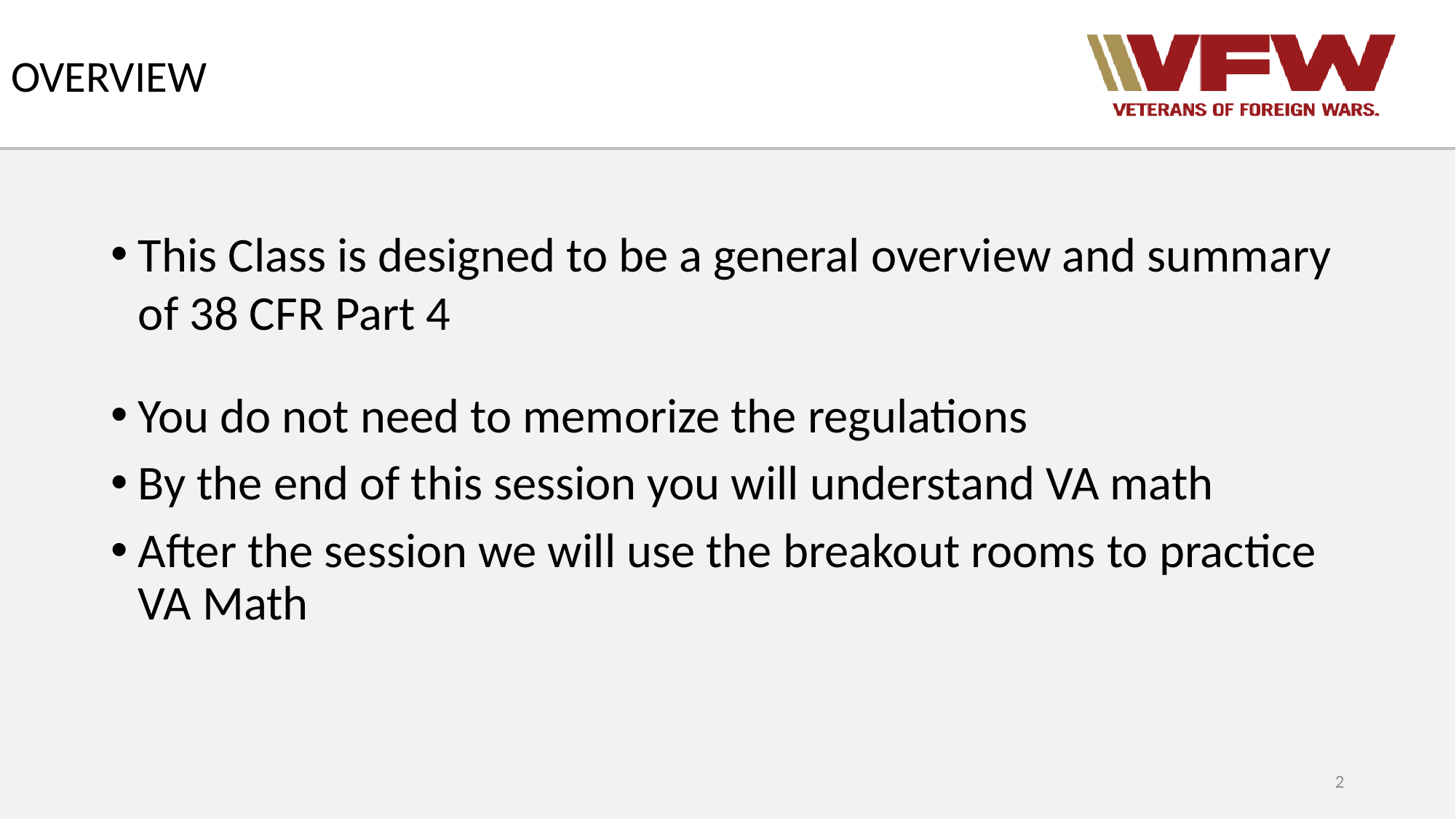

# OVERVIEW
This Class is designed to be a general overview and summary of 38 CFR Part 4
You do not need to memorize the regulations
By the end of this session you will understand VA math
After the session we will use the breakout rooms to practice VA Math
2